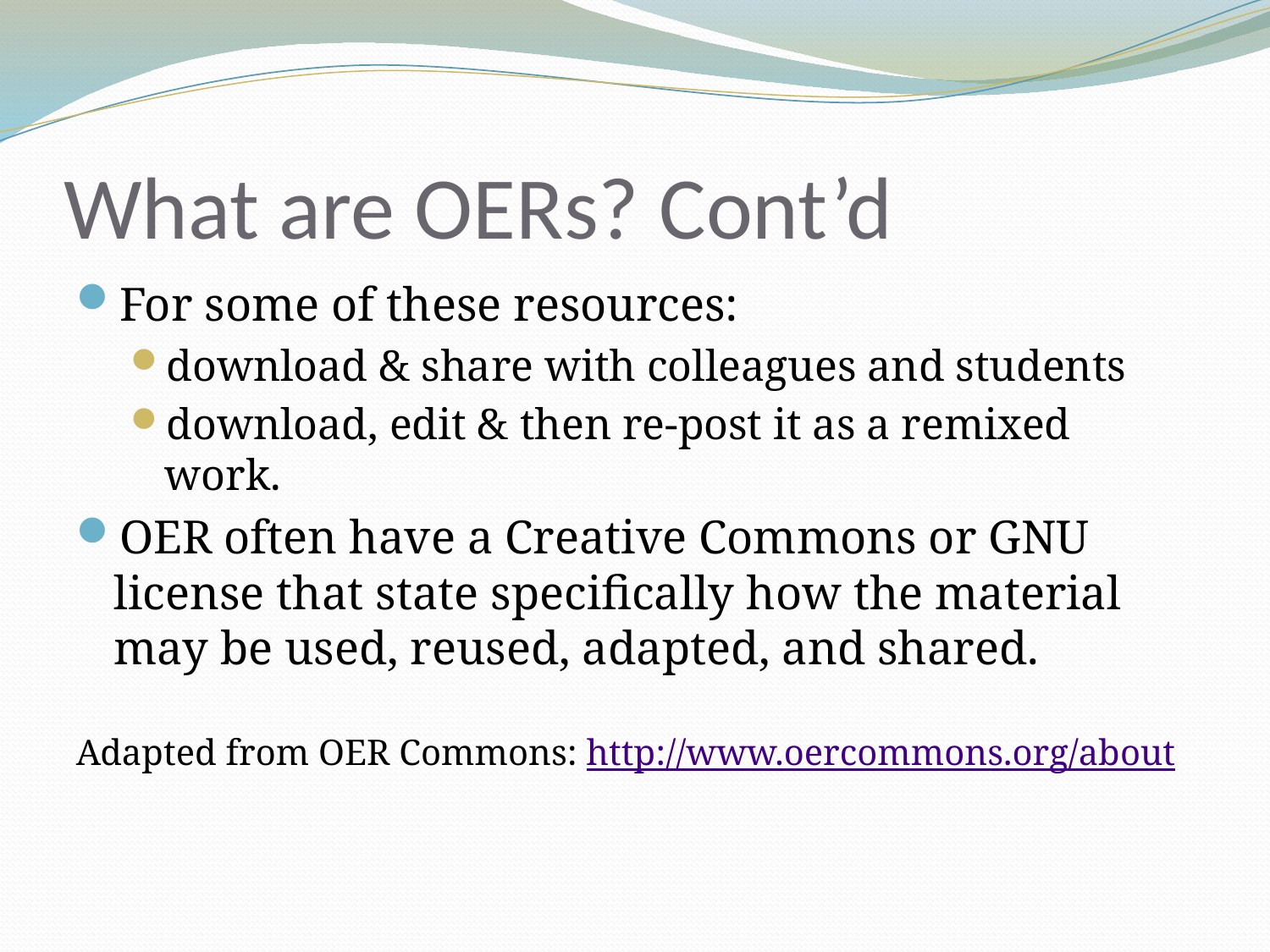

# What are OERs? Cont’d
For some of these resources:
download & share with colleagues and students
download, edit & then re-post it as a remixed work.
OER often have a Creative Commons or GNU license that state specifically how the material may be used, reused, adapted, and shared.

Adapted from OER Commons: http://www.oercommons.org/about